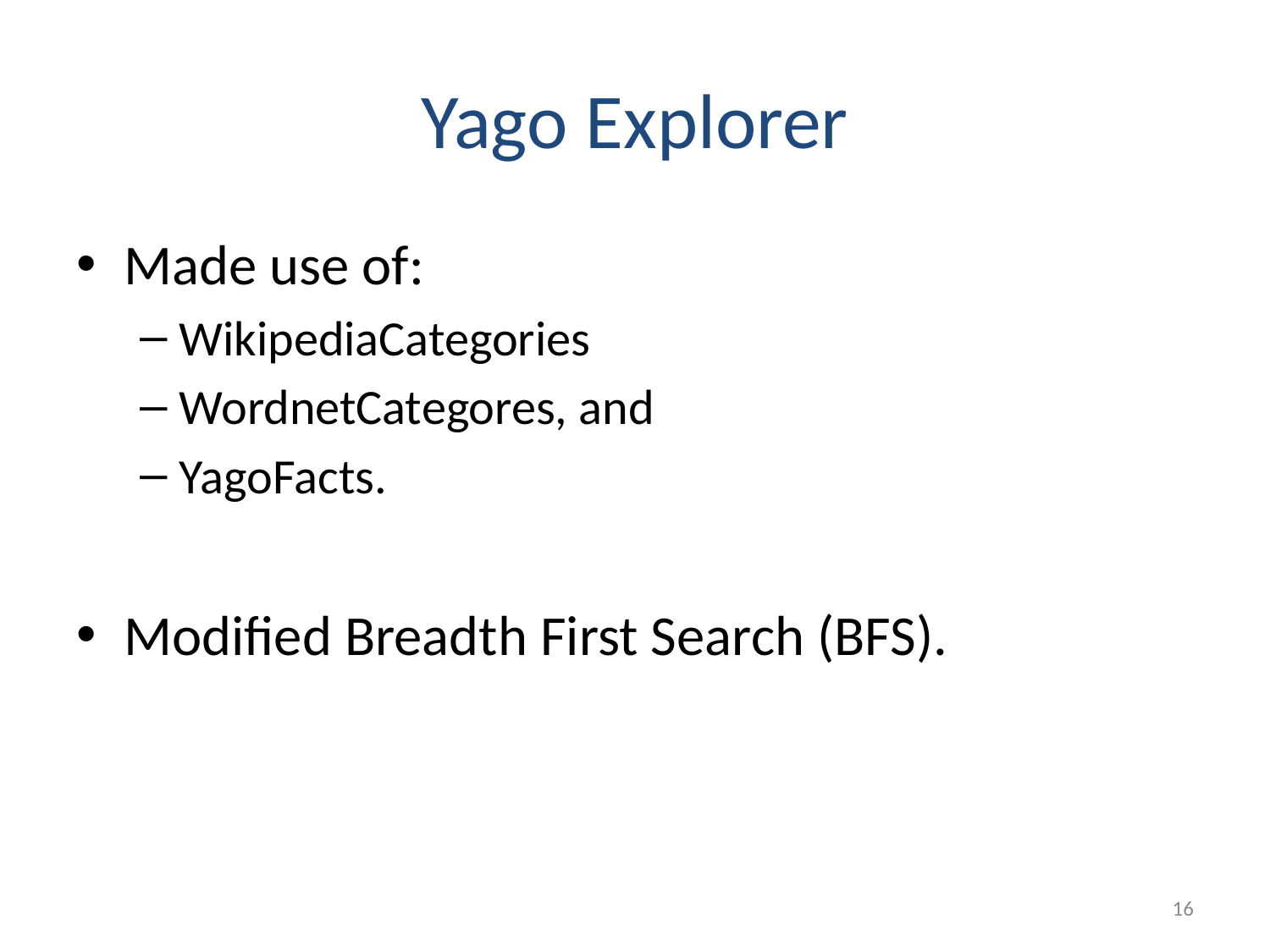

# Yago Explorer
Made use of:
WikipediaCategories
WordnetCategores, and
YagoFacts.

Modified Breadth First Search (BFS).
16